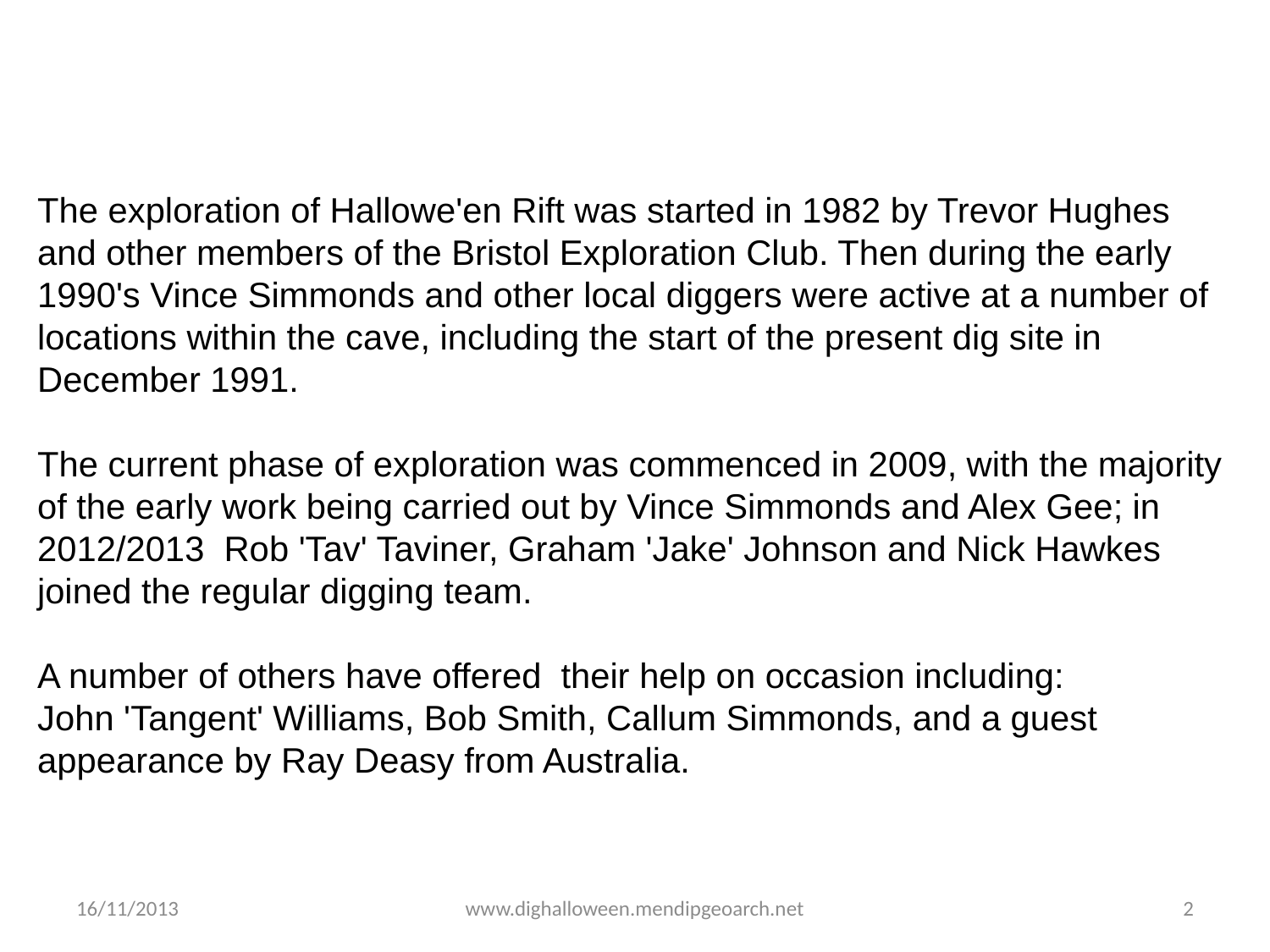

The exploration of Hallowe'en Rift was started in 1982 by Trevor Hughes and other members of the Bristol Exploration Club. Then during the early 1990's Vince Simmonds and other local diggers were active at a number of locations within the cave, including the start of the present dig site in December 1991.

The current phase of exploration was commenced in 2009, with the majority of the early work being carried out by Vince Simmonds and Alex Gee; in 2012/2013  Rob 'Tav' Taviner, Graham 'Jake' Johnson and Nick Hawkes joined the regular digging team.

A number of others have offered  their help on occasion including:
John 'Tangent' Williams, Bob Smith, Callum Simmonds, and a guest appearance by Ray Deasy from Australia.
16/11/2013
www.dighalloween.mendipgeoarch.net
2